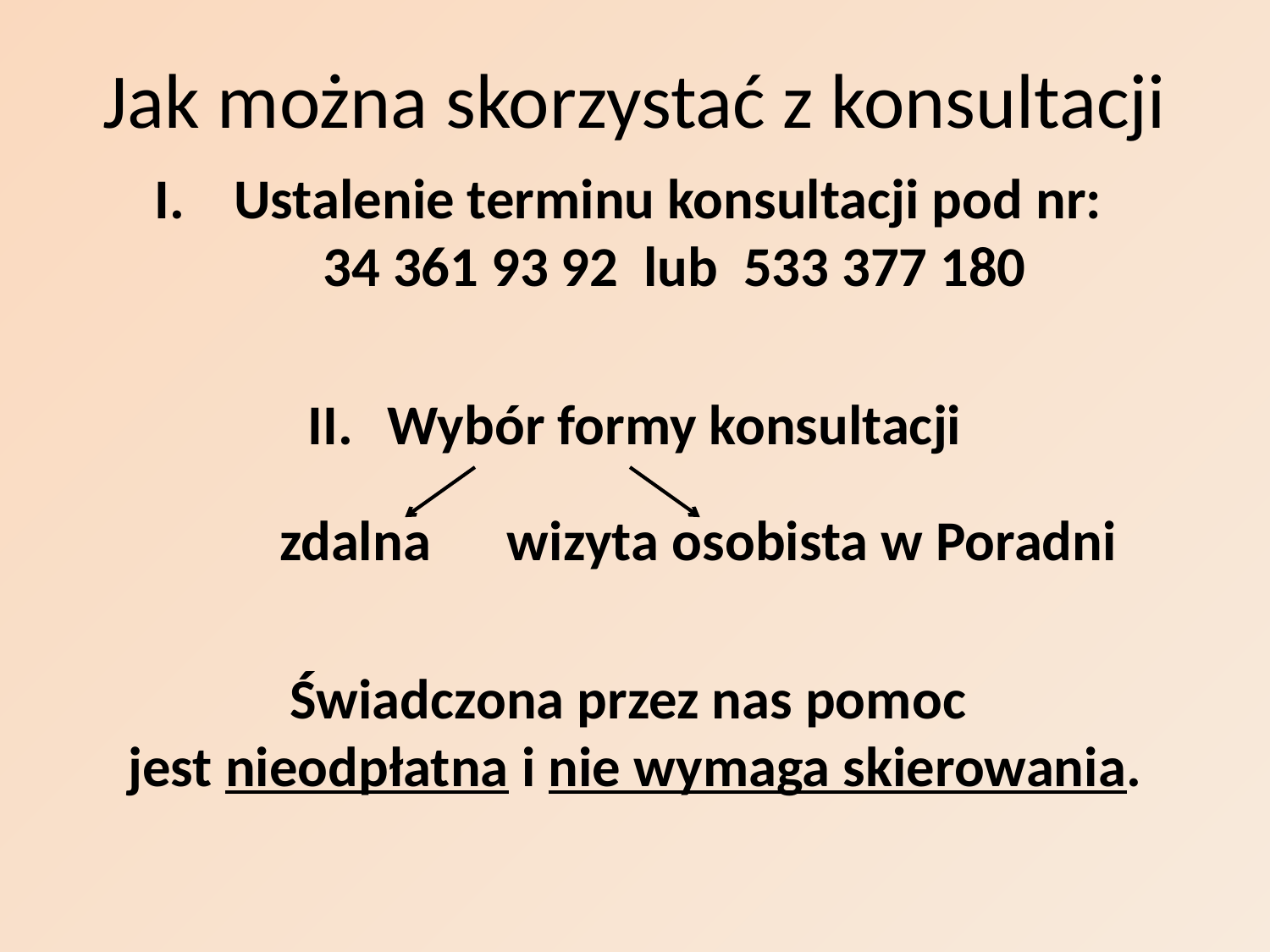

# Jak można skorzystać z konsultacji
Ustalenie terminu konsultacji pod nr:
34 361 93 92  lub  533 377 180

Wybór formy konsultacji

	zdalna      wizyta osobista w Poradni

Świadczona przez nas pomoc
jest nieodpłatna i nie wymaga skierowania.